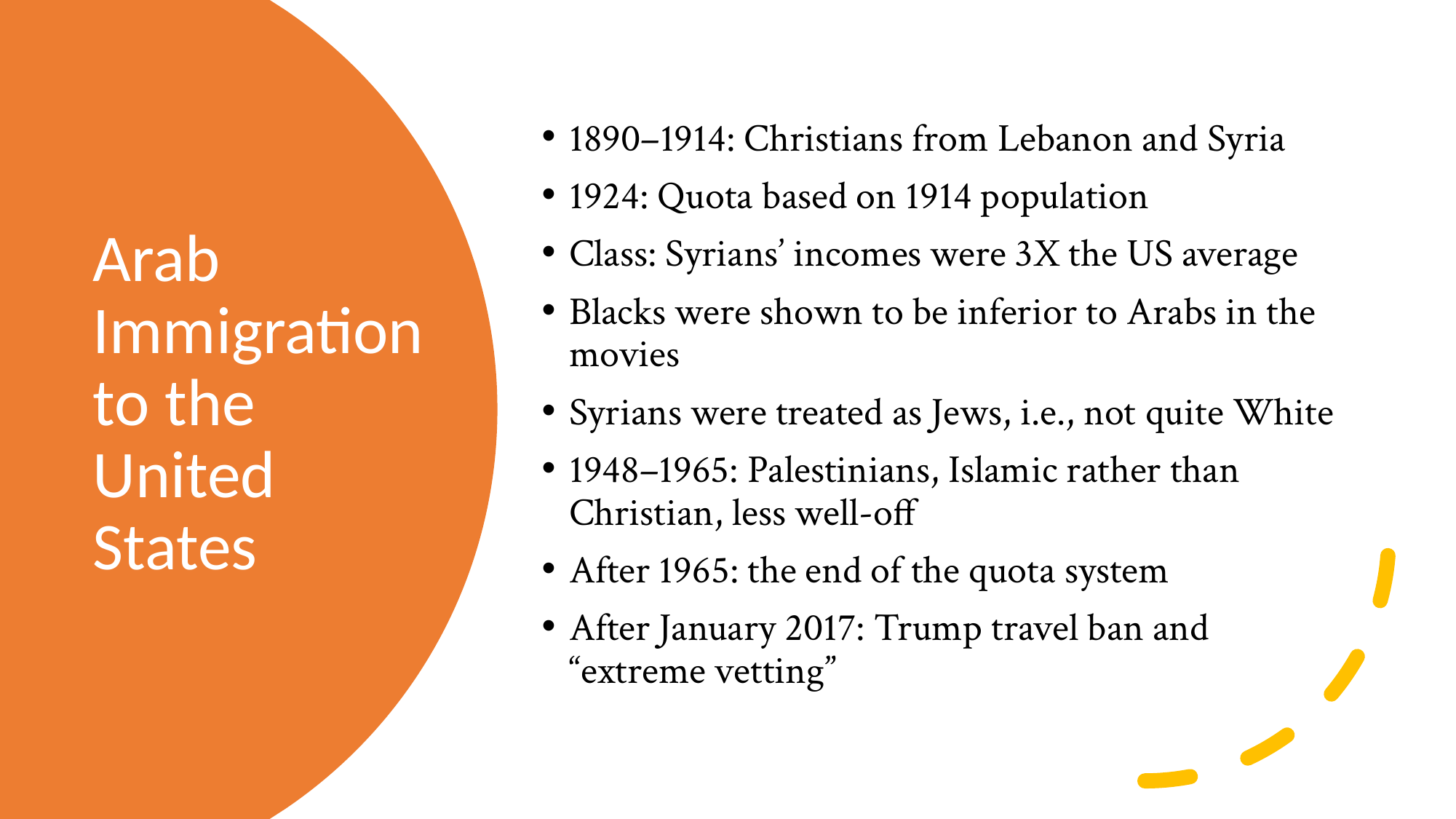

1890–1914: Christians from Lebanon and Syria
1924: Quota based on 1914 population
Class: Syrians’ incomes were 3X the US average
Blacks were shown to be inferior to Arabs in the movies
Syrians were treated as Jews, i.e., not quite White
1948–1965: Palestinians, Islamic rather than Christian, less well-off
After 1965: the end of the quota system
After January 2017: Trump travel ban and “extreme vetting”
# Arab Immigration to the United States